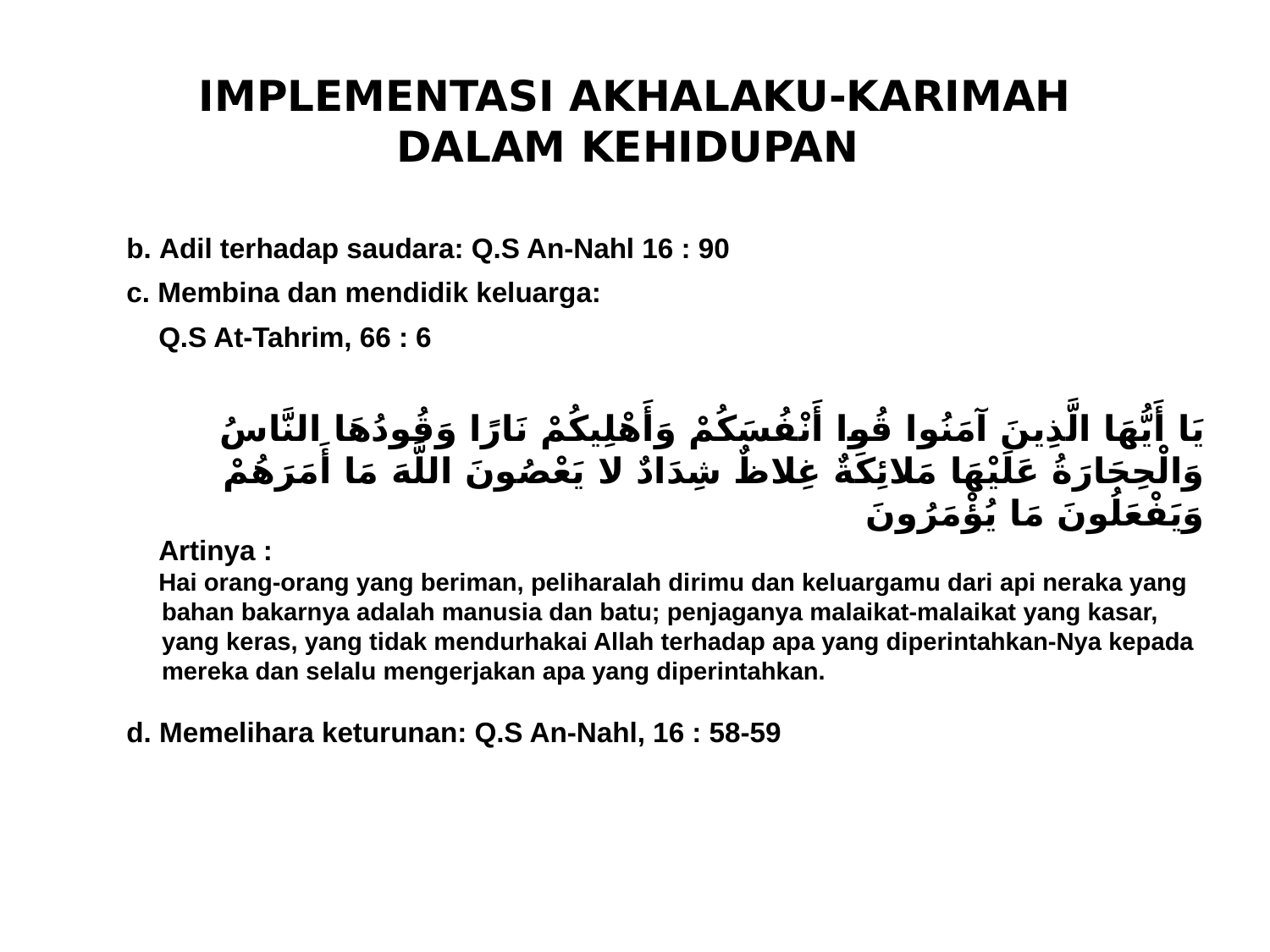

IMPLEMENTASI AKHALAKU-KARIMAH
DALAM KEHIDUPAN
b. Adil terhadap saudara: Q.S An-Nahl 16 : 90
c. Membina dan mendidik keluarga:
Q.S At-Tahrim, 66 : 6

يَا أَيُّهَا الَّذِينَ آمَنُوا قُوا أَنْفُسَكُمْ وَأَهْلِيكُمْ نَارًا وَقُودُهَا النَّاسُ وَالْحِجَارَةُ عَلَيْهَا مَلائِكَةٌ غِلاظٌ شِدَادٌ لا يَعْصُونَ اللَّهَ مَا أَمَرَهُمْ وَيَفْعَلُونَ مَا يُؤْمَرُونَ
Artinya :
Hai orang-orang yang beriman, peliharalah dirimu dan keluargamu dari api neraka yang bahan bakarnya adalah manusia dan batu; penjaganya malaikat-malaikat yang kasar, yang keras, yang tidak mendurhakai Allah terhadap apa yang diperintahkan-Nya kepada mereka dan selalu mengerjakan apa yang diperintahkan.

d. Memelihara keturunan: Q.S An-Nahl, 16 : 58-59